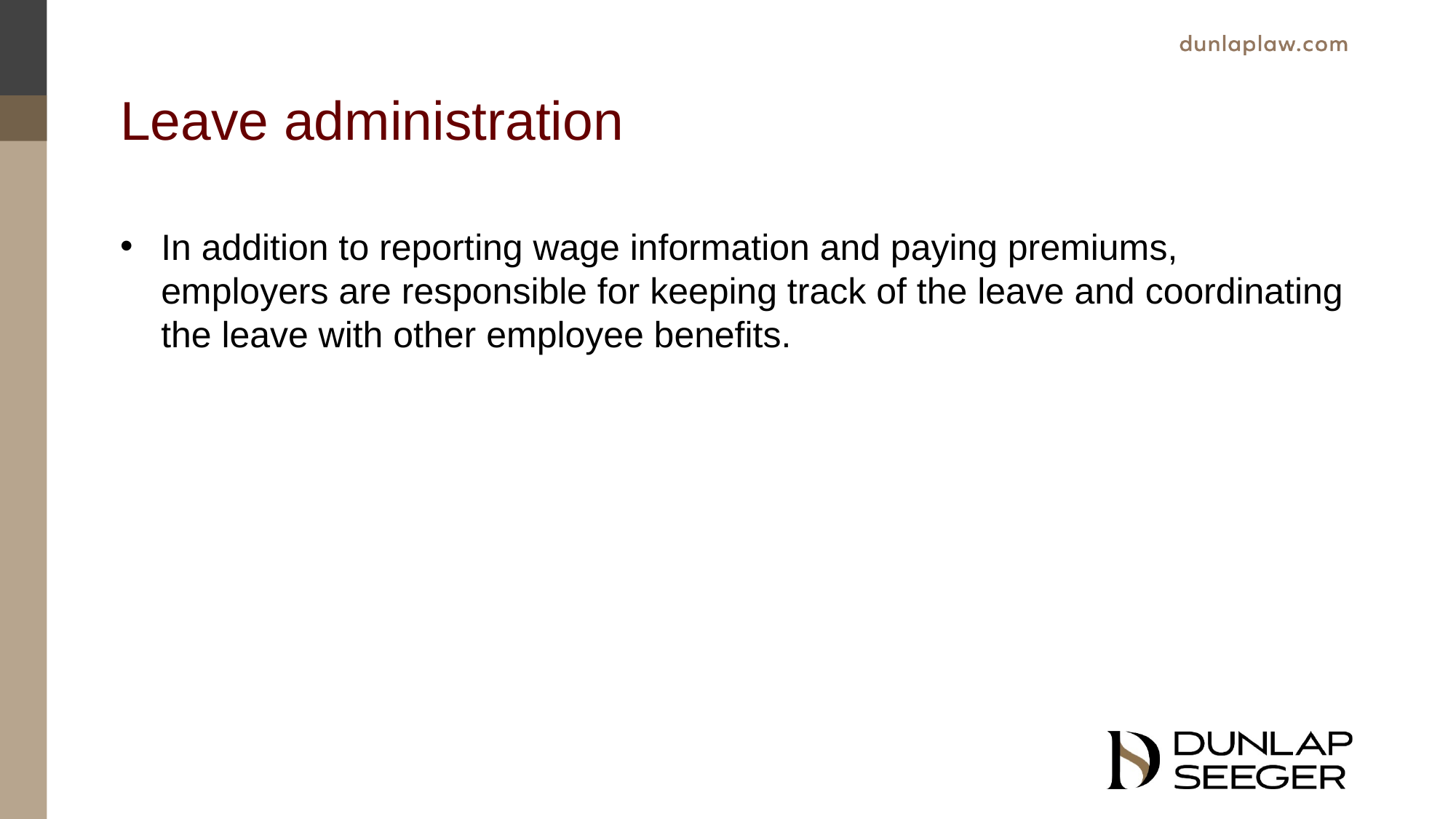

# Leave administration
In addition to reporting wage information and paying premiums, employers are responsible for keeping track of the leave and coordinating the leave with other employee benefits.